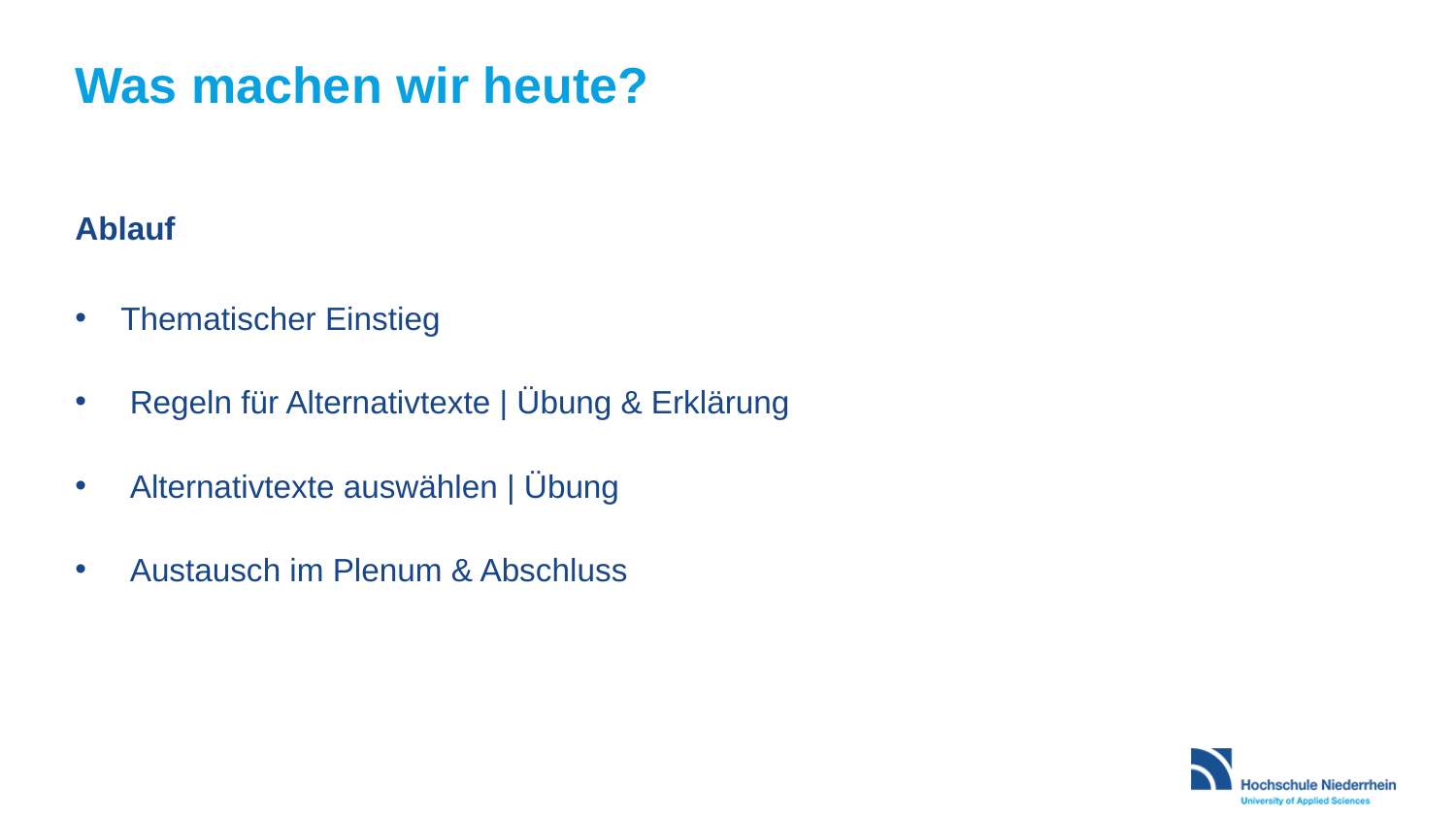

# Was machen wir heute?
Ablauf

Thematischer Einstieg
Regeln für Alternativtexte | Übung & Erklärung
Alternativtexte auswählen | Übung
Austausch im Plenum & Abschluss